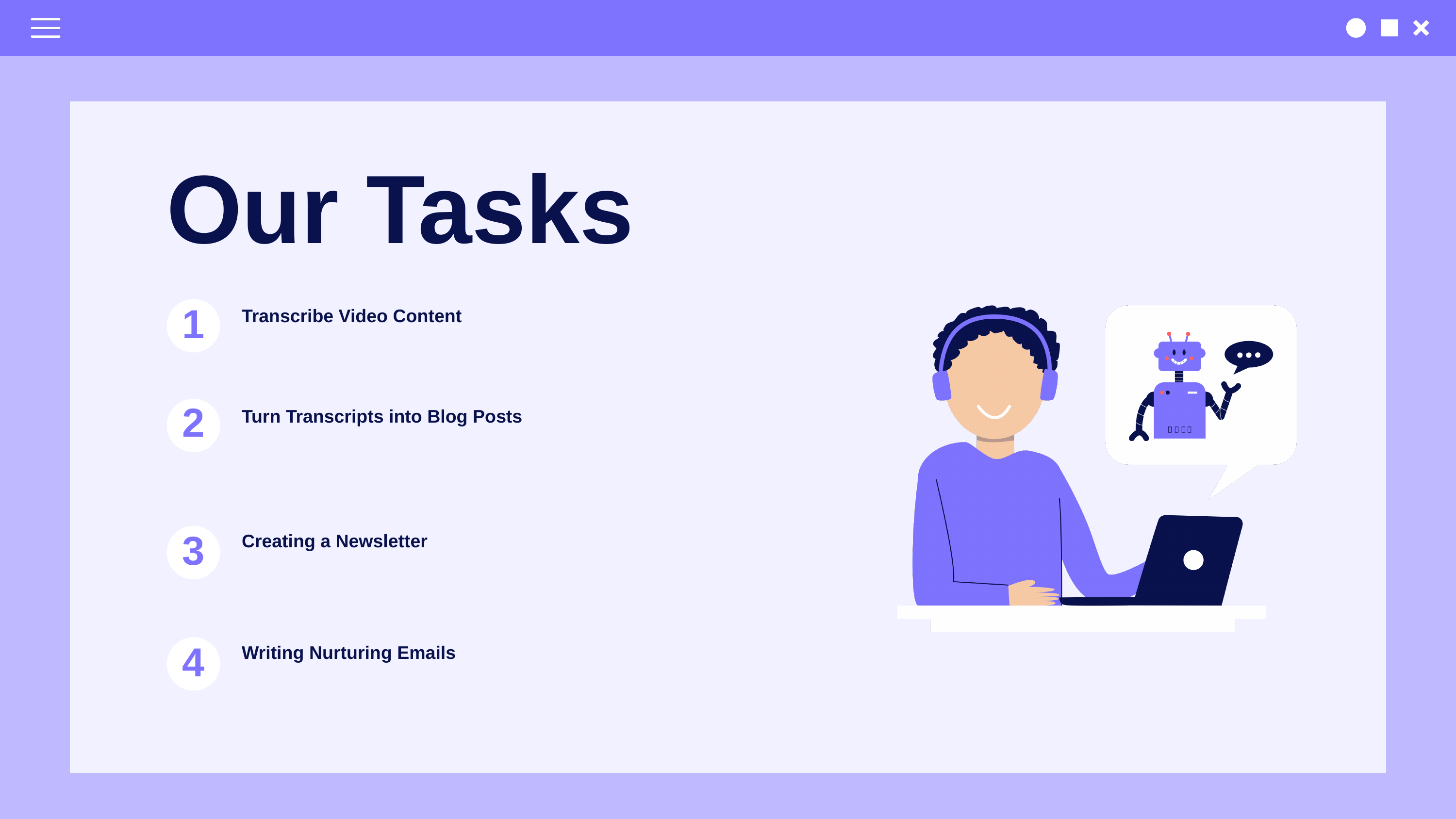

Our Tasks

Transcribe Video Content
1

Turn Transcripts into Blog Posts
2
Creating a Newsletter

3
Writing Nurturing Emails

4